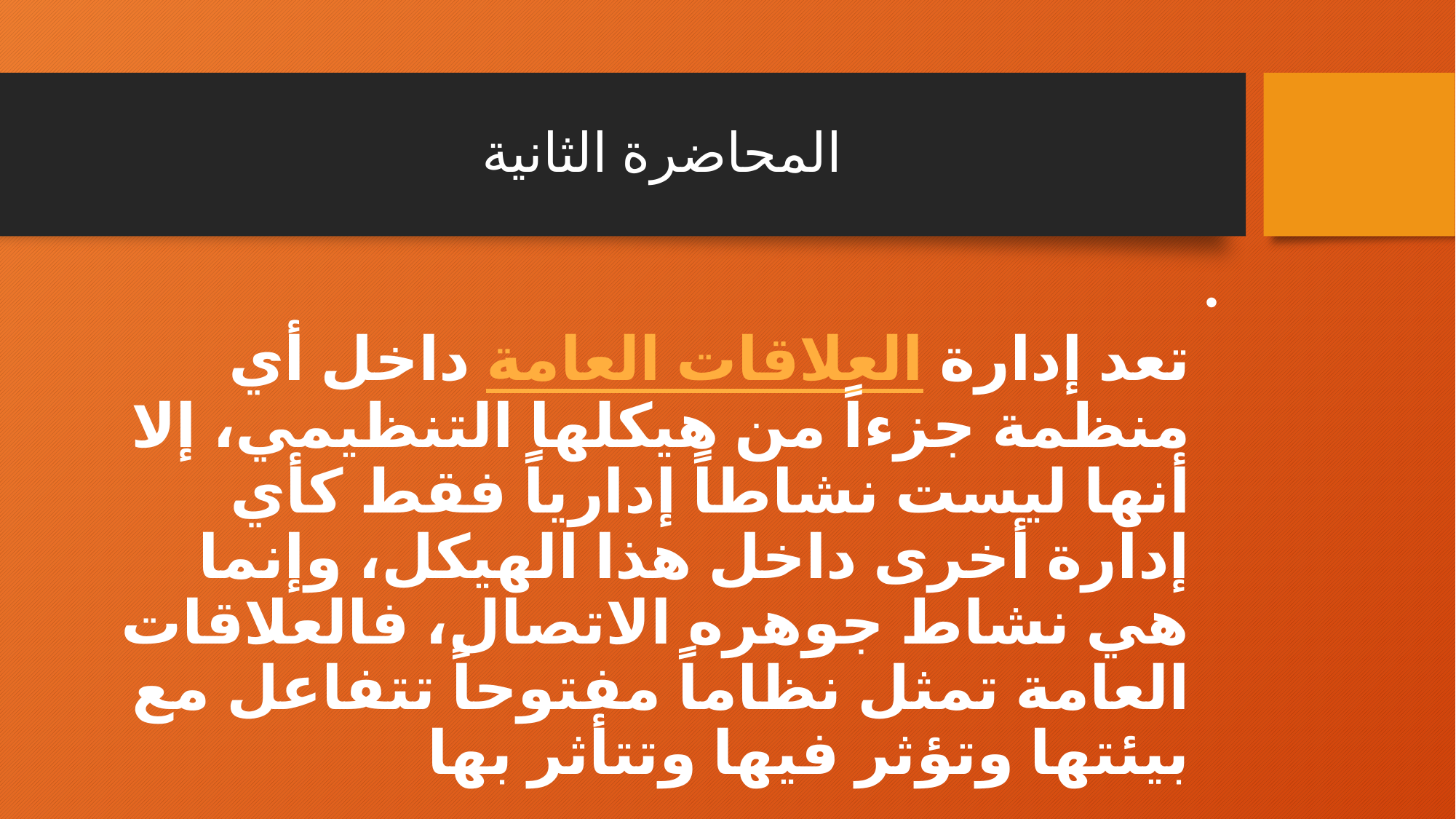

# المحاضرة الثانية
تعد إدارة العلاقات العامة داخل أي منظمة جزءاً من هيكلها التنظيمي، إلا أنها ليست نشاطاً إدارياً فقط كأي إدارة أخرى داخل هذا الهيكل، وإنما هي نشاط جوهره الاتصال، فالعلاقات العامة تمثل نظاماً مفتوحاً تتفاعل مع بيئتها وتؤثر فيها وتتأثر بها